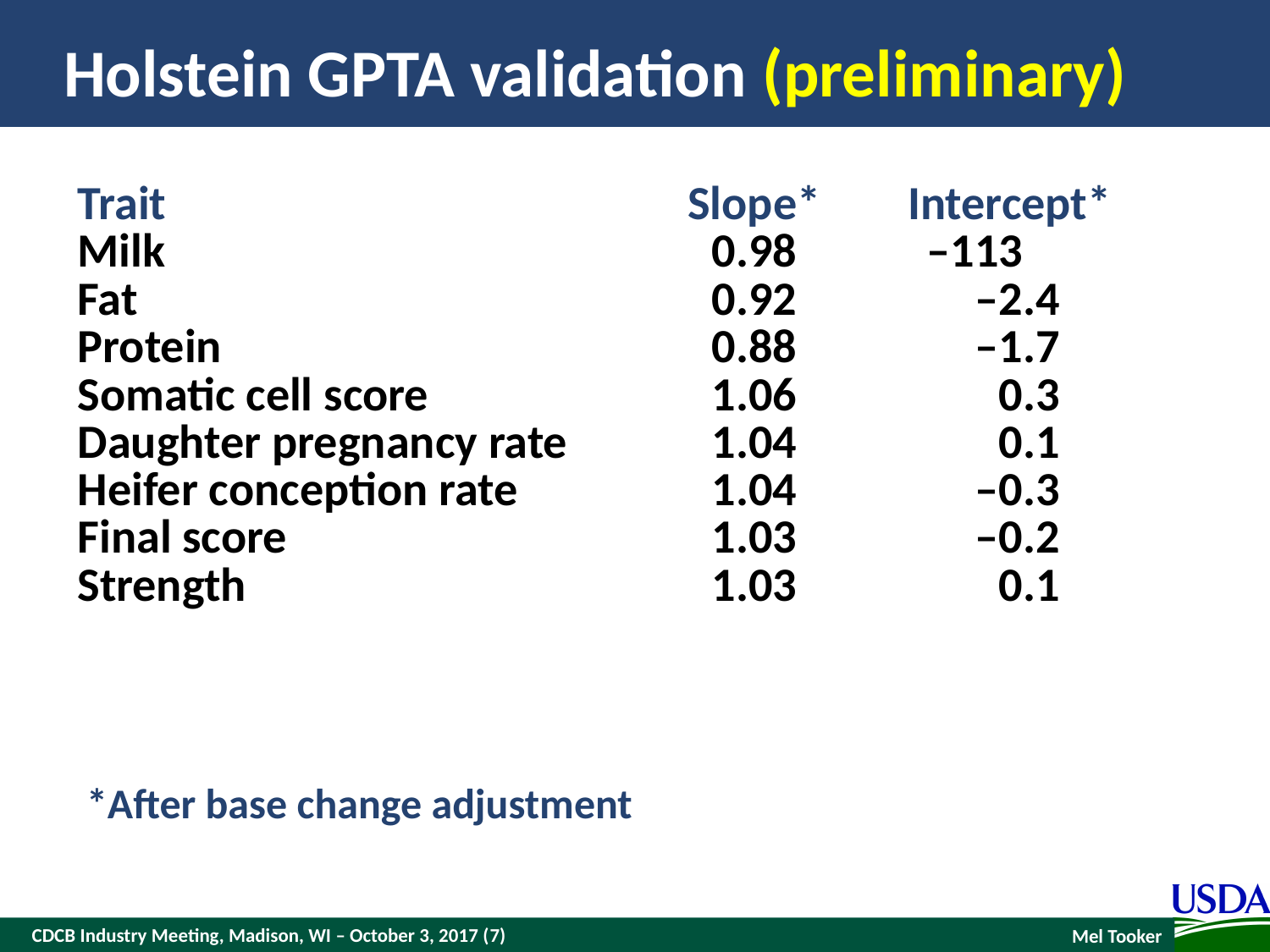

# Holstein GPTA validation (preliminary)
| Trait | Slope\* | Intercept\* |
| --- | --- | --- |
| Milk | 0.98 | –113 |
| Fat | 0.92 | –2.4 |
| Protein | 0.88 | –1.7 |
| Somatic cell score | 1.06 | 0.3 |
| Daughter pregnancy rate | 1.04 | 0.1 |
| Heifer conception rate | 1.04 | –0.3 |
| Final score | 1.03 | –0.2 |
| Strength | 1.03 | 0.1 |
*After base change adjustment